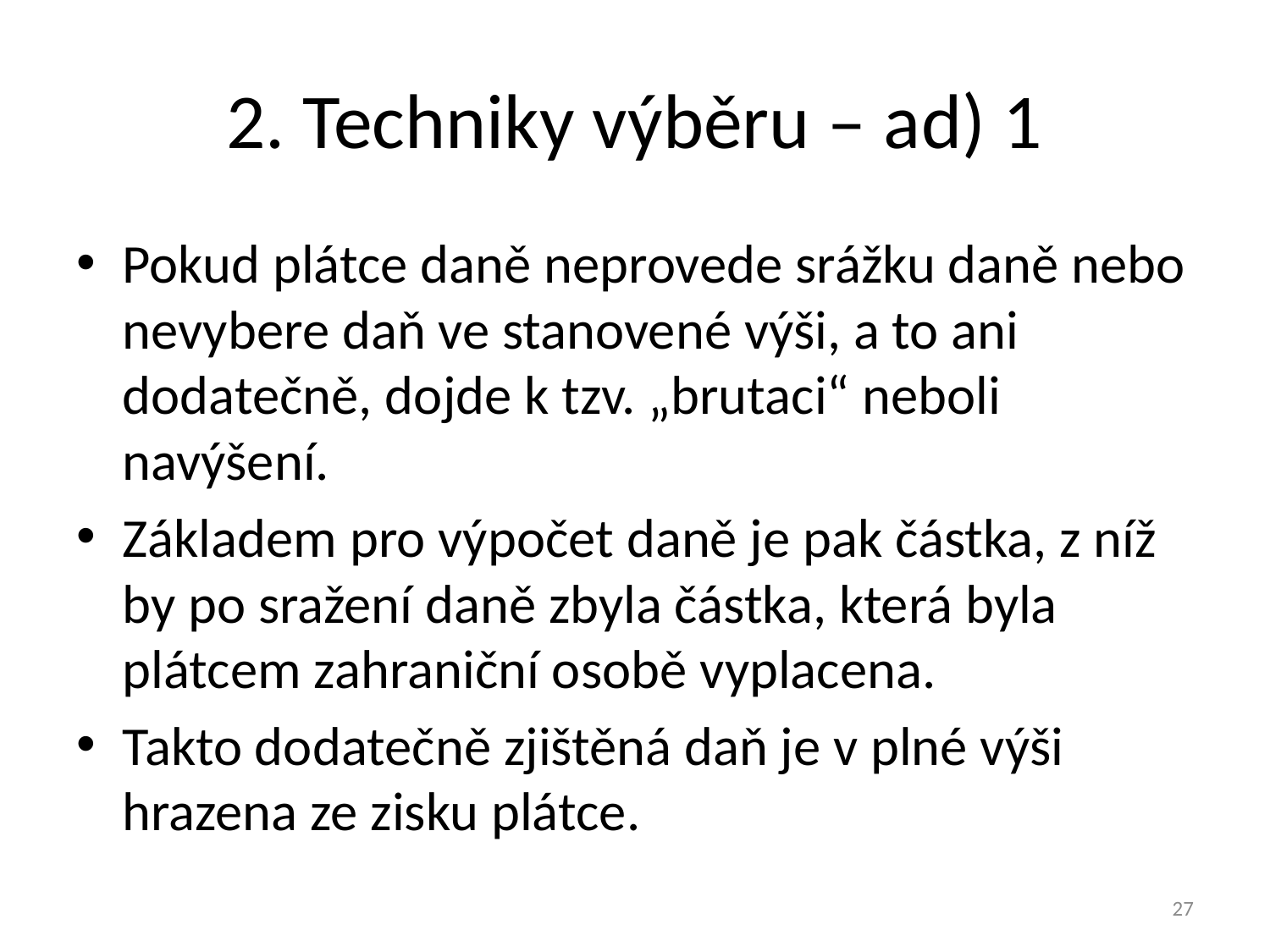

# 2. Techniky výběru – ad) 1
Pokud plátce daně neprovede srážku daně nebo nevybere daň ve stanovené výši, a to ani dodatečně, dojde k tzv. „brutaci“ neboli navýšení.
Základem pro výpočet daně je pak částka, z níž by po sražení daně zbyla částka, která byla plátcem zahraniční osobě vyplacena.
Takto dodatečně zjištěná daň je v plné výši hrazena ze zisku plátce.
27